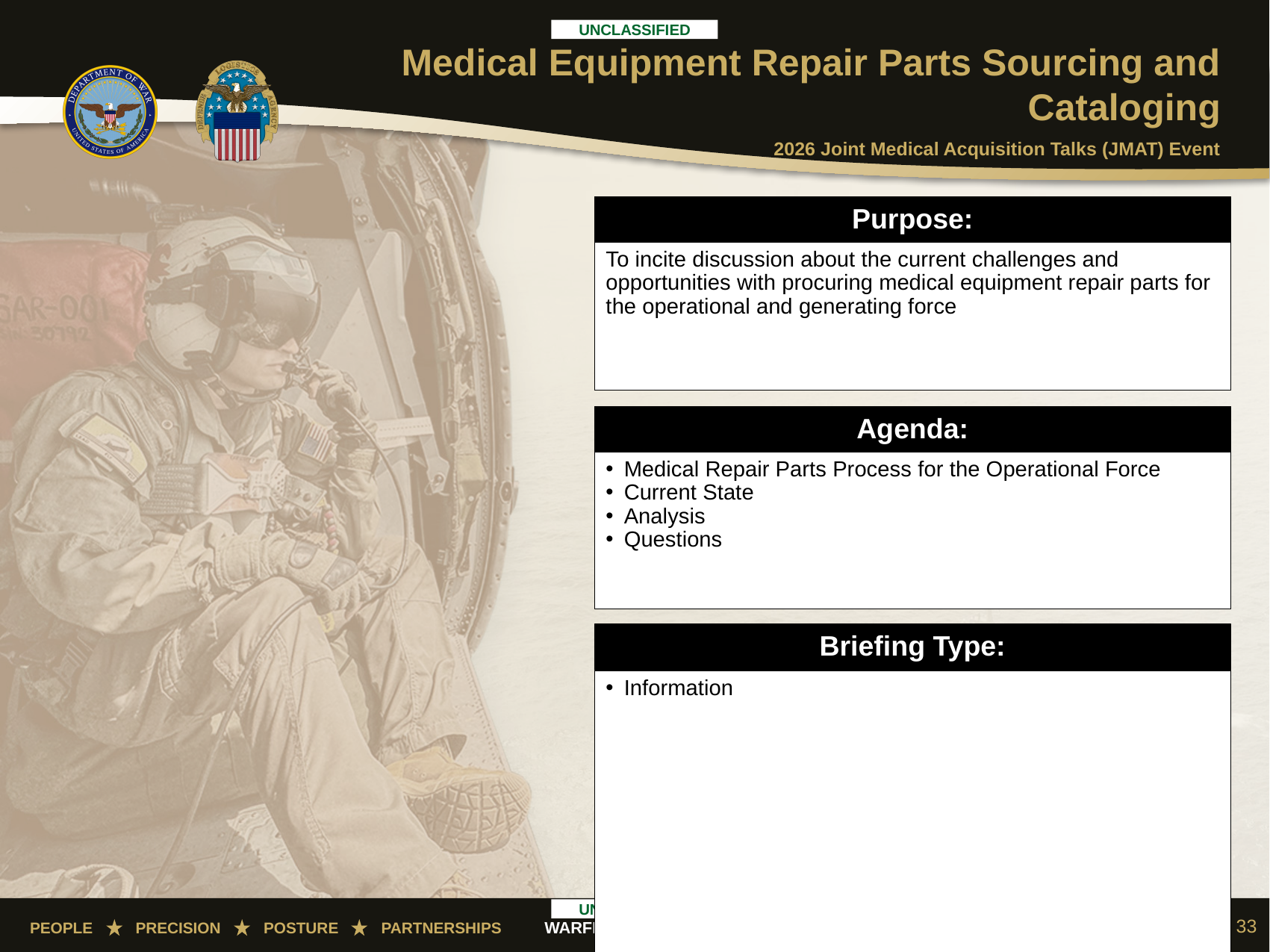

Slide Classification: Classification goes here
# Medical Equipment Repair Parts Sourcing and Cataloging
2026 Joint Medical Acquisition Talks (JMAT) Event
Purpose:
To incite discussion about the current challenges and opportunities with procuring medical equipment repair parts for the operational and generating force
Agenda:
Medical Repair Parts Process for the Operational Force
Current State
Analysis
Questions
Briefing Type:
Information